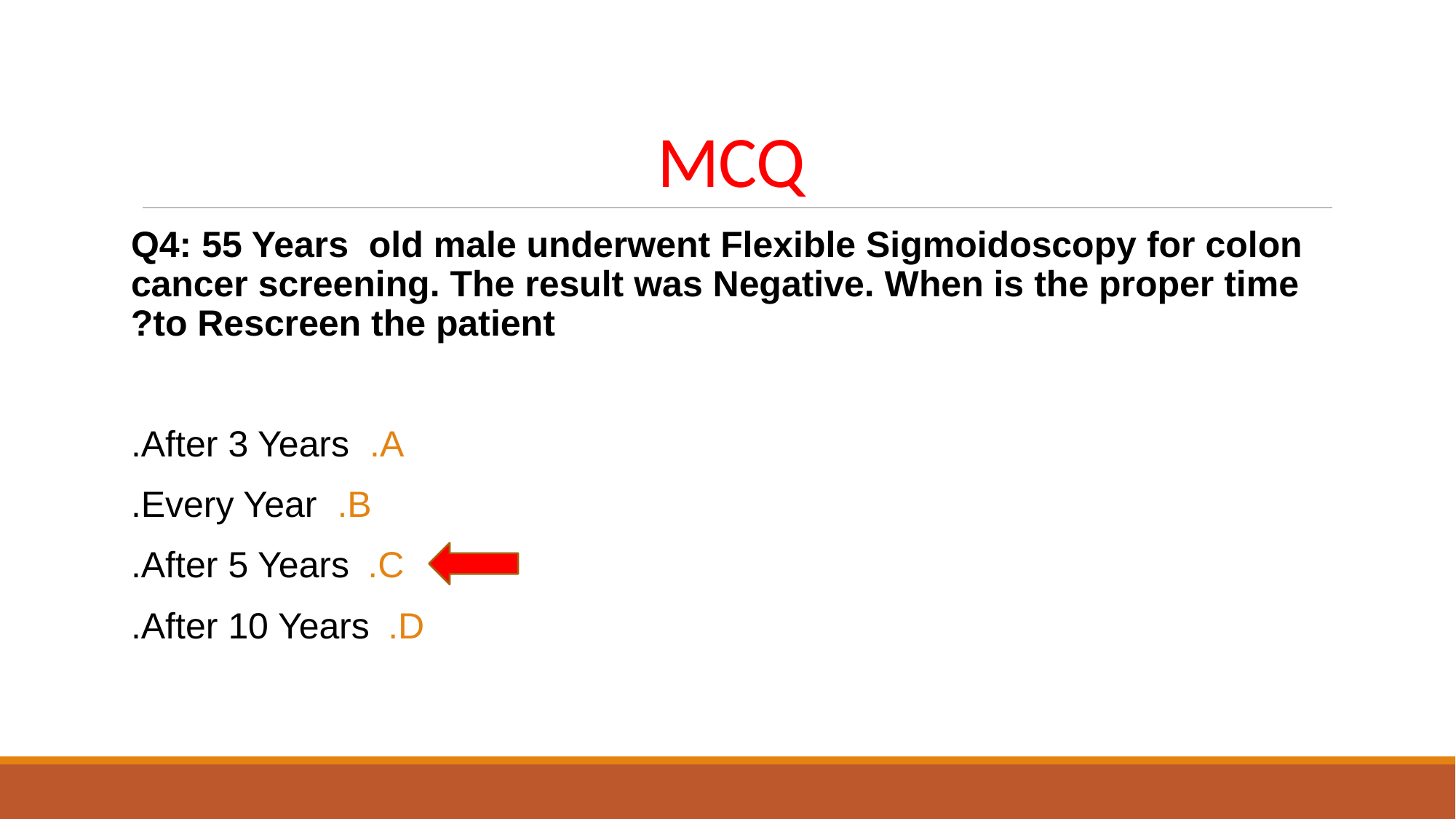

# MCQ
Q4: 55 Years  old male underwent Flexible Sigmoidoscopy for colon cancer screening. The result was Negative. When is the proper time to Rescreen the patient?

After 3 Years.
Every Year.
After 5 Years.
After 10 Years.